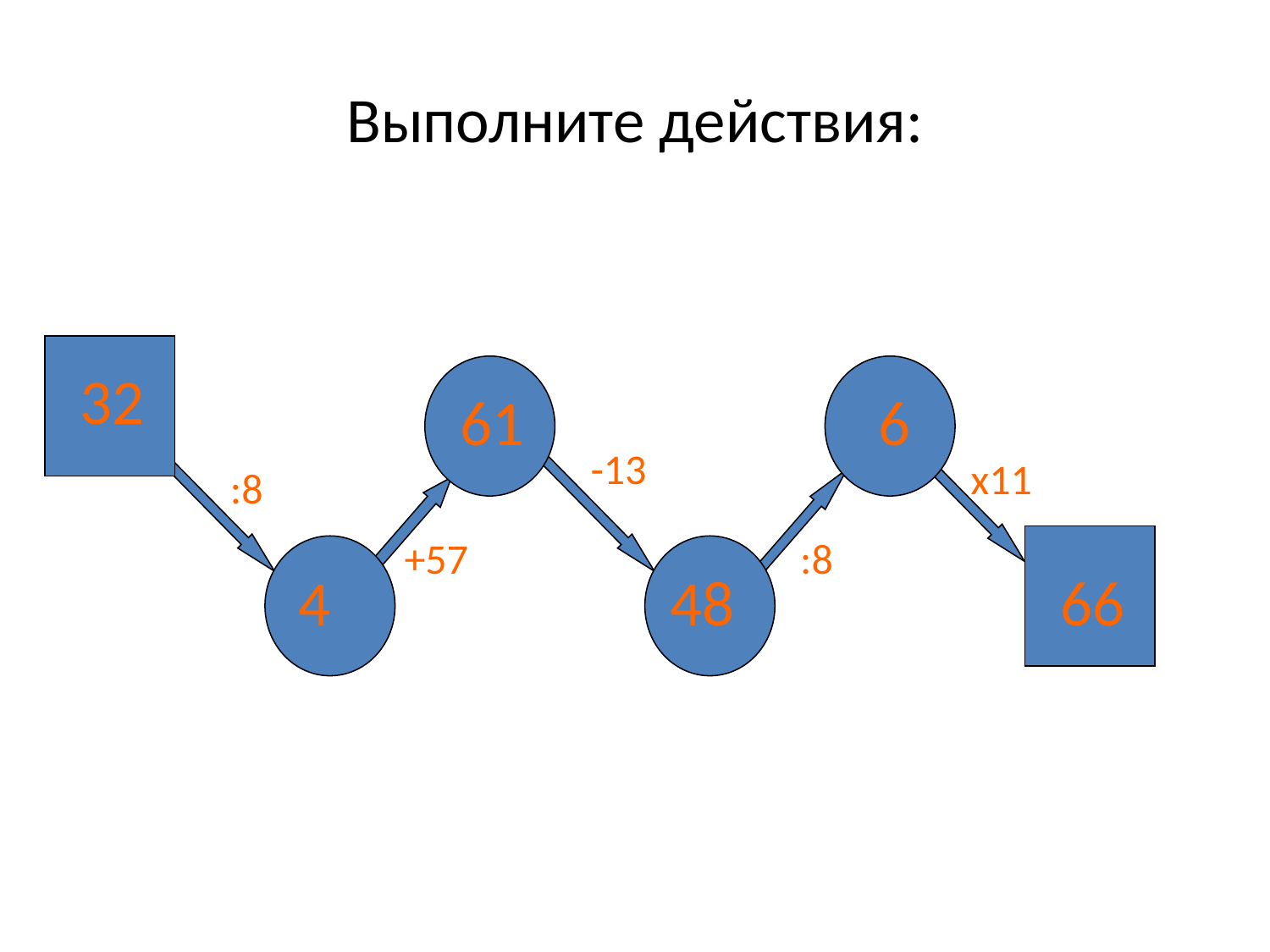

# Выполните действия:

32

61
6

-13
х11

:8

+57
:8

4
48
66